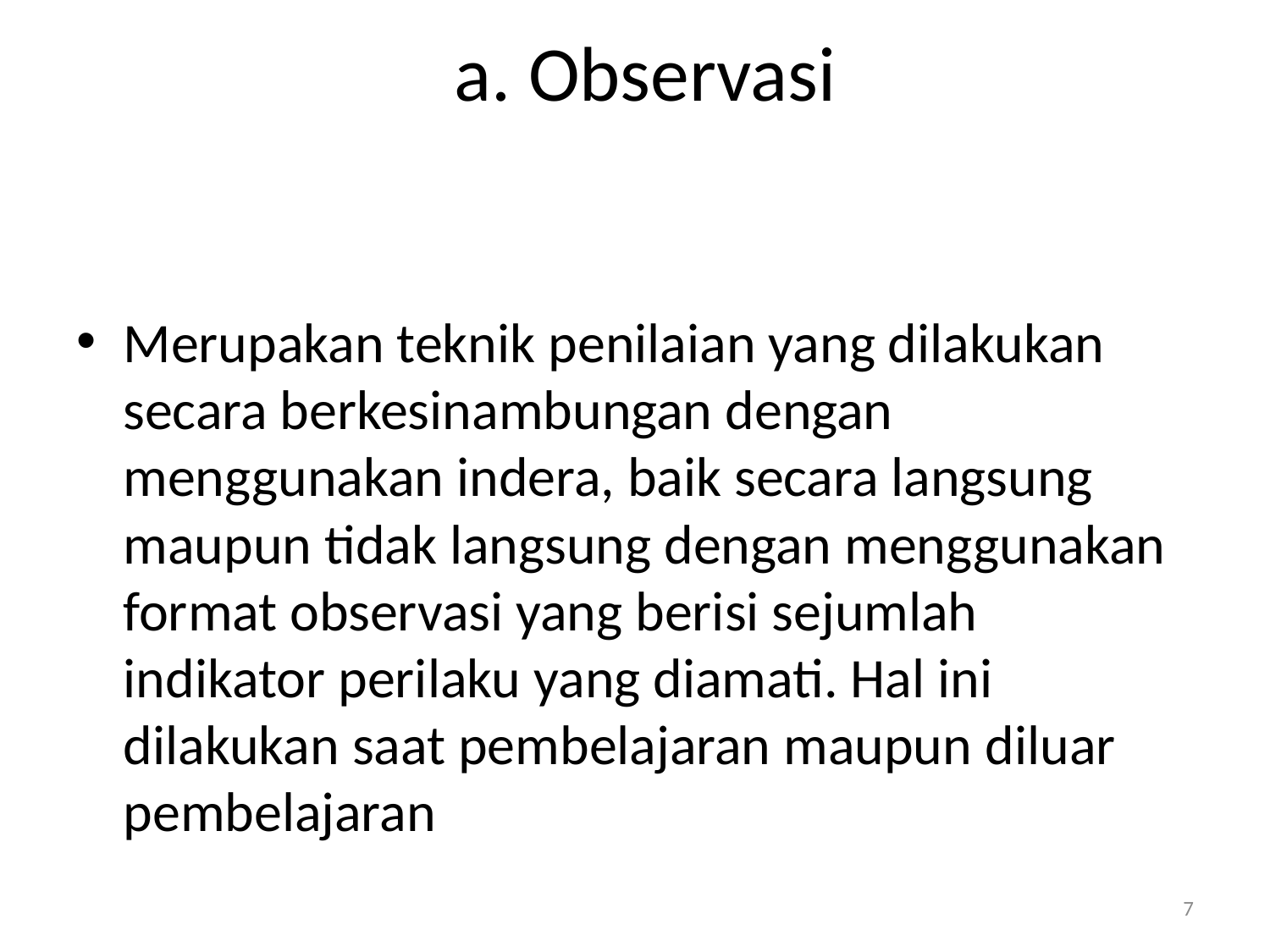

# a. Observasi

Merupakan teknik penilaian yang dilakukan secara berkesinambungan dengan menggunakan indera, baik secara langsung maupun tidak langsung dengan menggunakan format observasi yang berisi sejumlah indikator perilaku yang diamati. Hal ini dilakukan saat pembelajaran maupun diluar pembelajaran

7